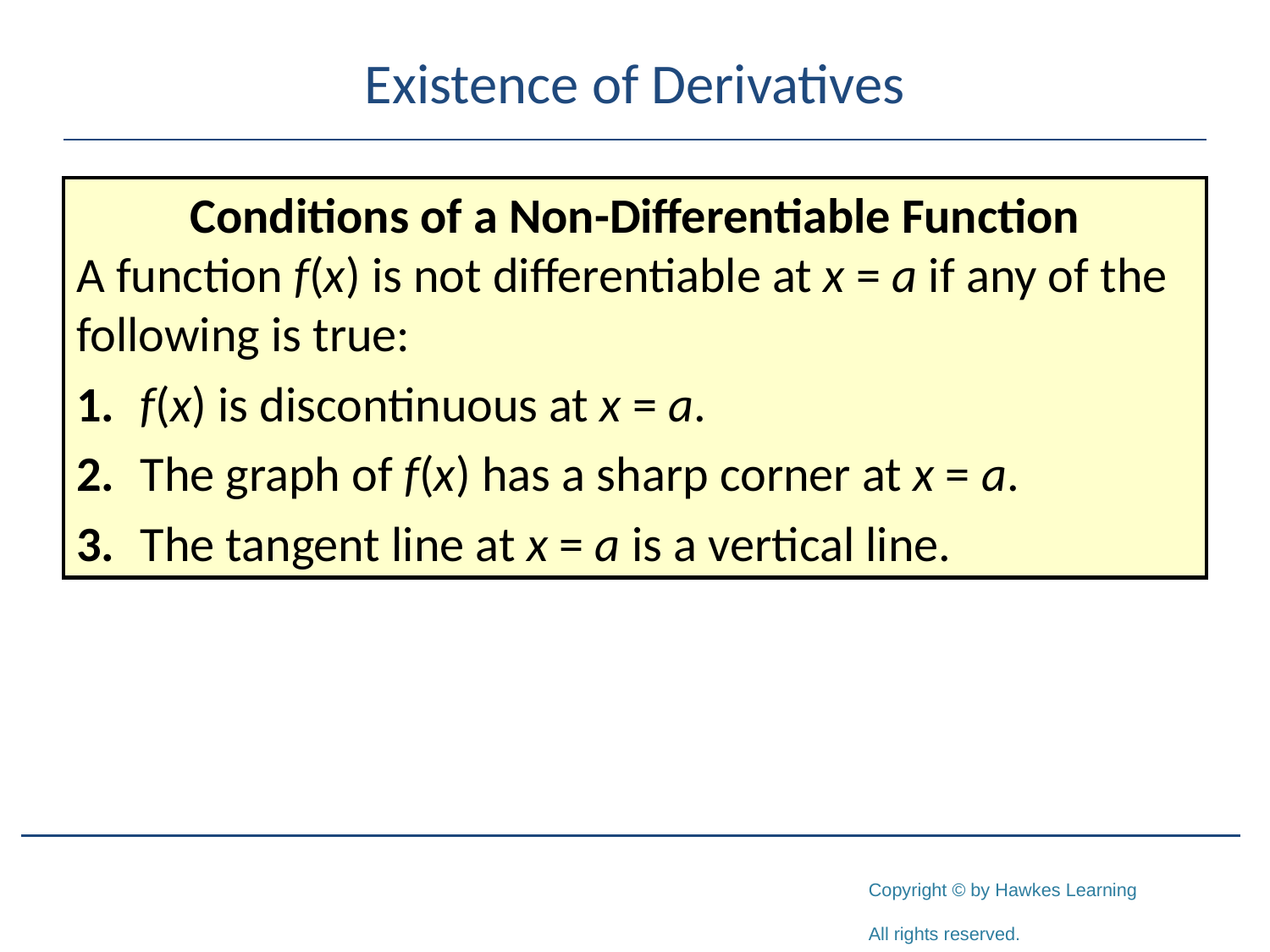

# Existence of Derivatives

Conditions of a Non-Differentiable Function
A function f(x) is not differentiable at x = a if any of the following is true:
1.	f(x) is discontinuous at x = a.
2.	The graph of f(x) has a sharp corner at x = a.
3.	The tangent line at x = a is a vertical line.